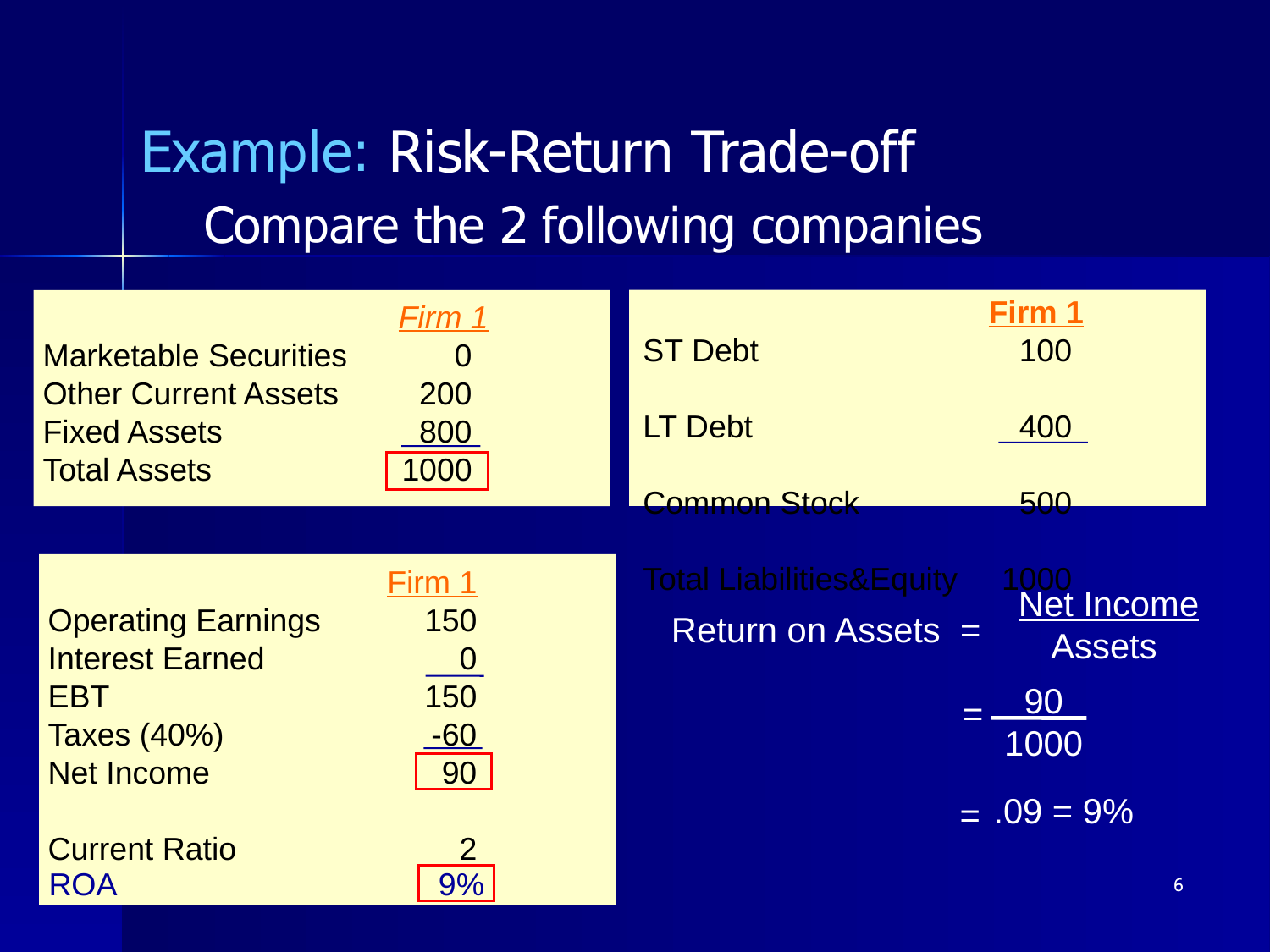

Example: Risk-Return Trade-off
Compare the 2 following companies
                                  Firm 1
ST Debt	100
LT Debt	400
Common Stock	500
Total Liabilities&Equity	1000

                                        Firm 1
Marketable Securities	0
Other Current Assets	200
Fixed Assets	800
Total Assets	1000

	Firm 1
Operating Earnings	150
Interest Earned	0
EBT 	150
Taxes (40%)	-60
Net Income	90

Current Ratio	2

Net Income
Assets
Return on Assets  =
  90
1000
=

.09 = 9%
=
ROA			 9%

6